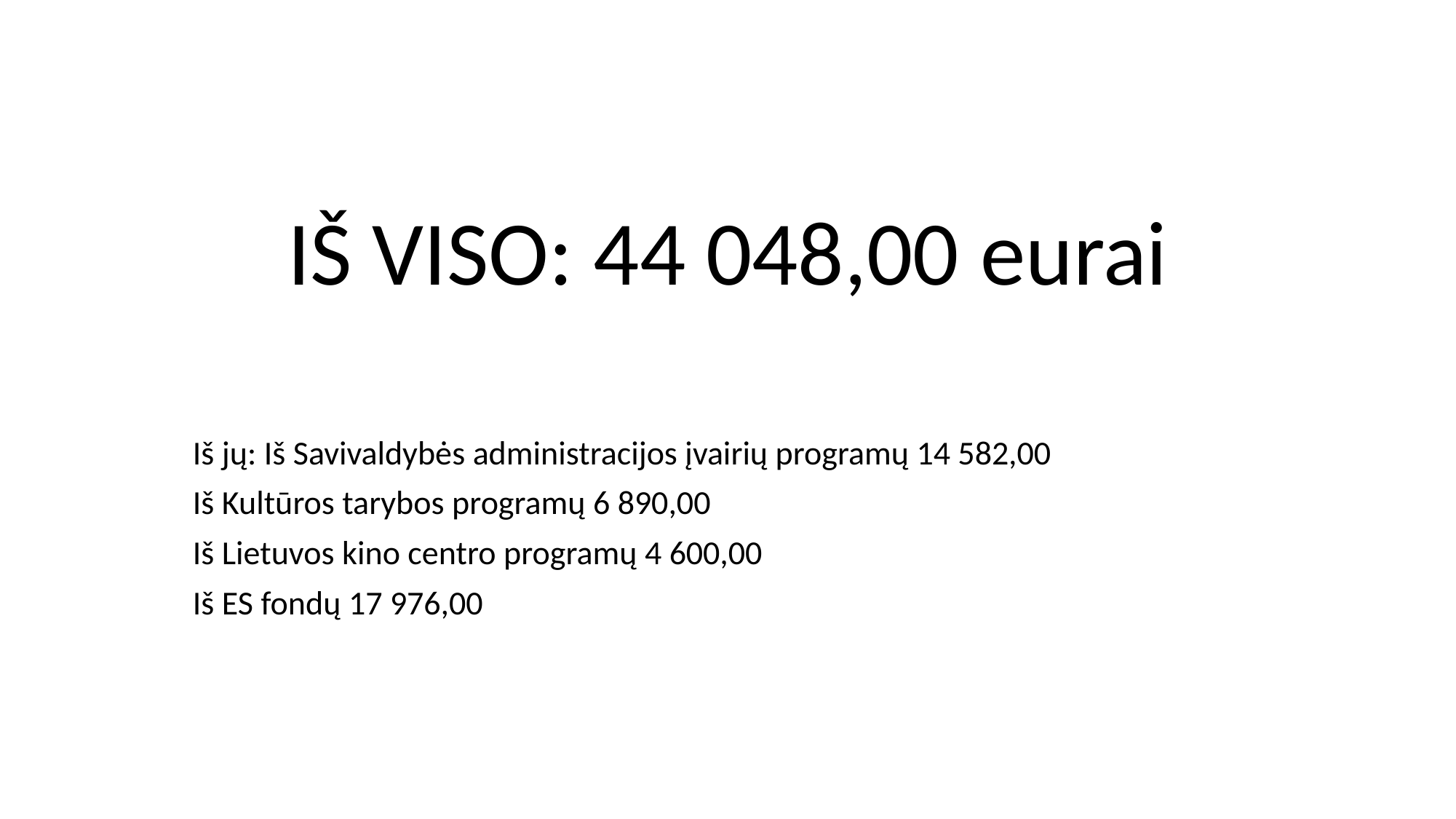

# IŠ VISO: 44 048,00 eurai
Iš jų: Iš Savivaldybės administracijos įvairių programų 14 582,00
Iš Kultūros tarybos programų 6 890,00
Iš Lietuvos kino centro programų 4 600,00
Iš ES fondų 17 976,00